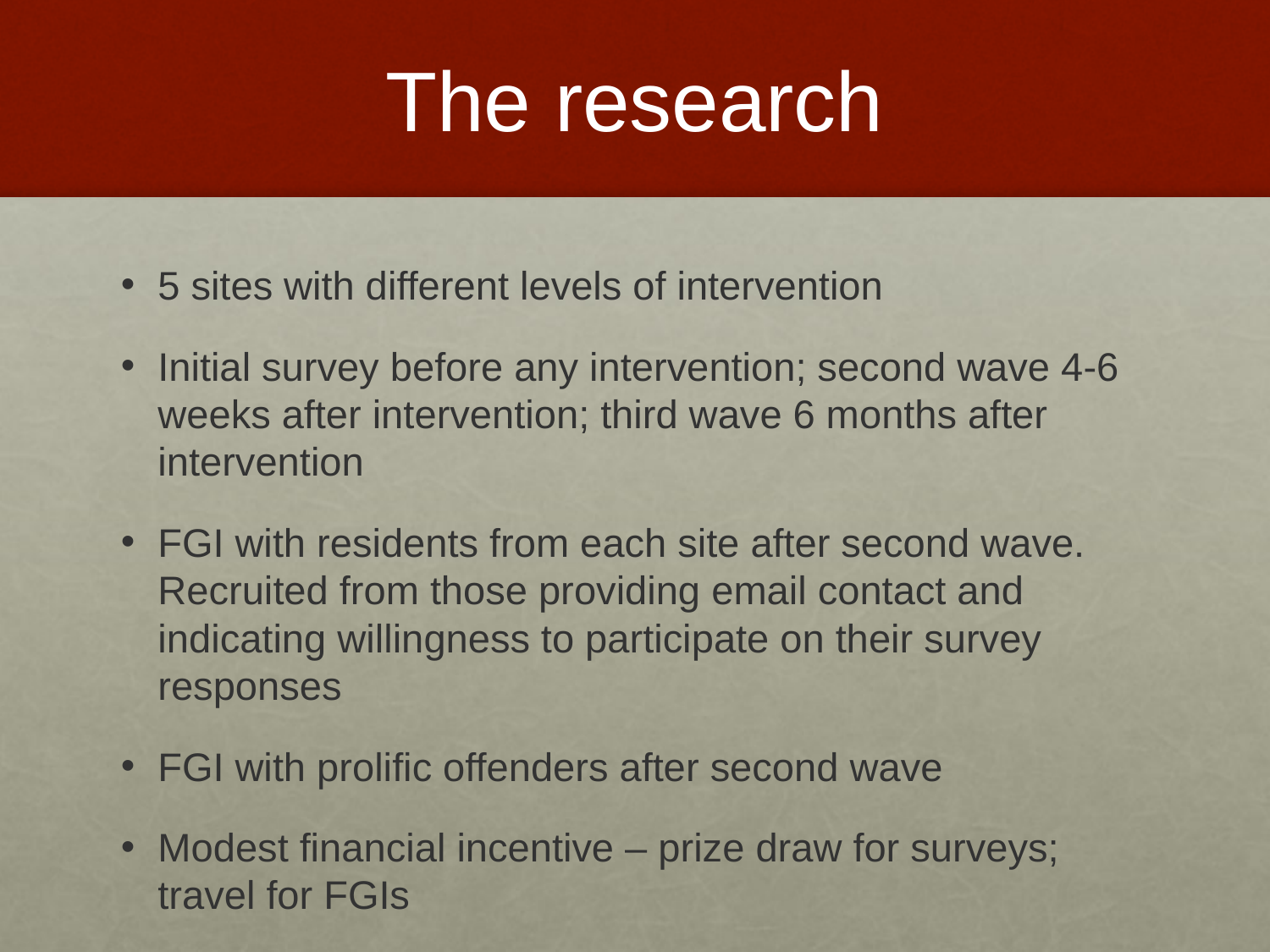

# The research
5 sites with different levels of intervention
Initial survey before any intervention; second wave 4-6 weeks after intervention; third wave 6 months after intervention
FGI with residents from each site after second wave. Recruited from those providing email contact and indicating willingness to participate on their survey responses
FGI with prolific offenders after second wave
Modest financial incentive – prize draw for surveys; travel for FGIs